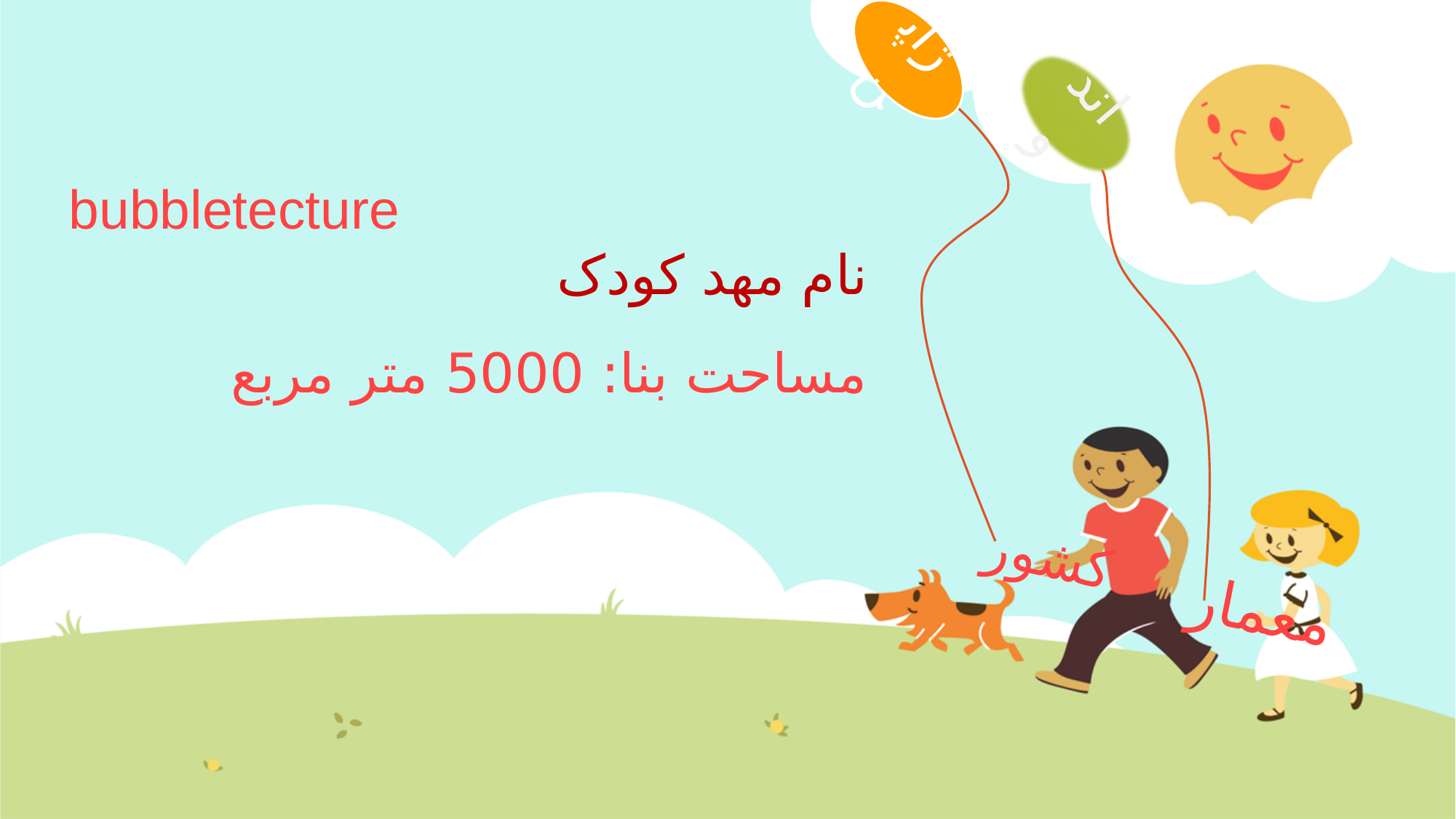

ژاپن
اندو

bubbletecture                                  نام مهد کودک

# مساحت بنا: 5000 متر مربع
کشور
معمار